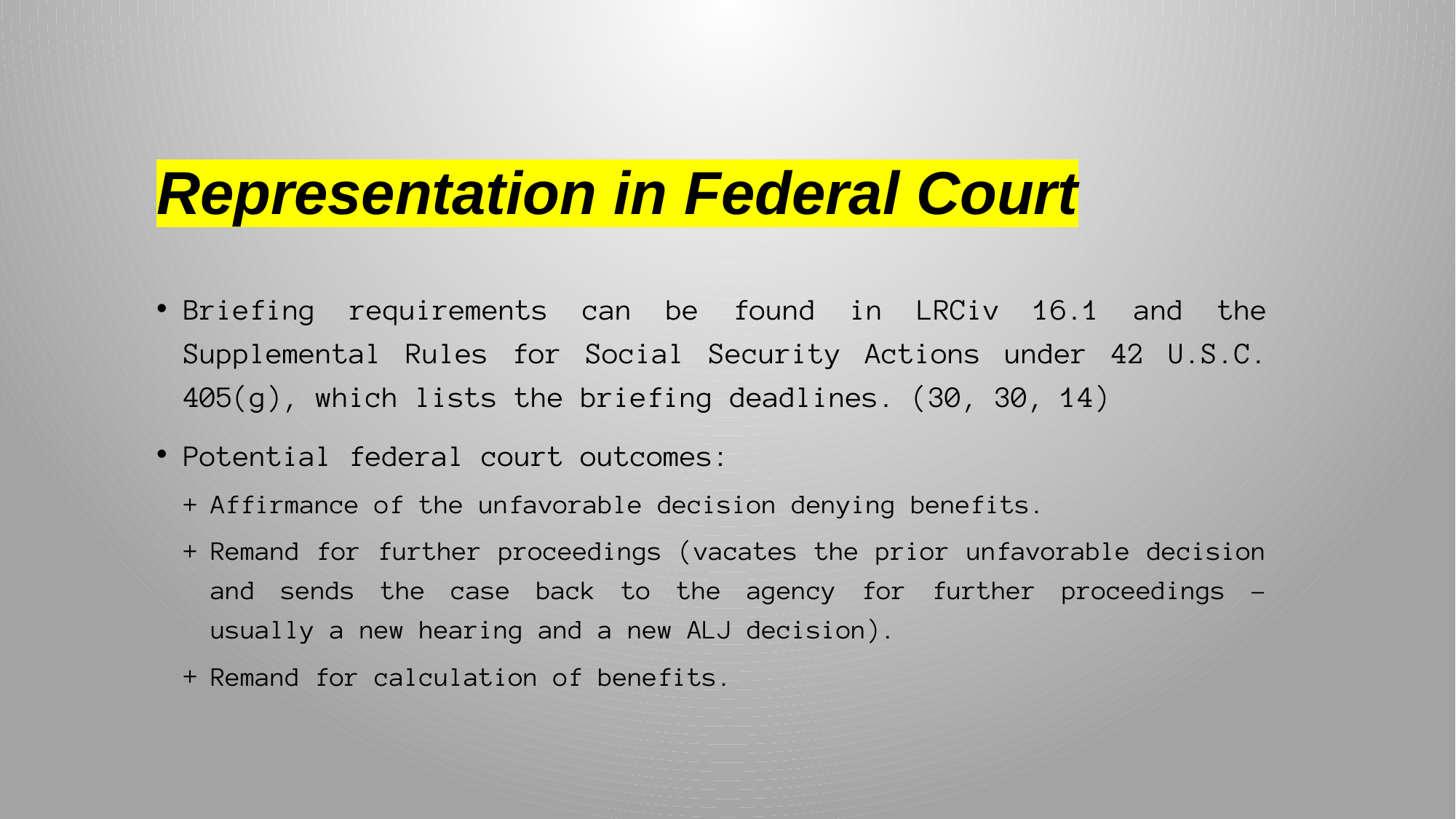

# Representation in Federal Court
Briefing requirements can be found in LRCiv 16.1 and the Supplemental Rules for Social Security Actions under 42 U.S.C. 405(g), which lists the briefing deadlines. (30, 30, 14)
Potential federal court outcomes:
Affirmance of the unfavorable decision denying benefits.
Remand for further proceedings (vacates the prior unfavorable decision and sends the case back to the agency for further proceedings – usually a new hearing and a new ALJ decision).
Remand for calculation of benefits.